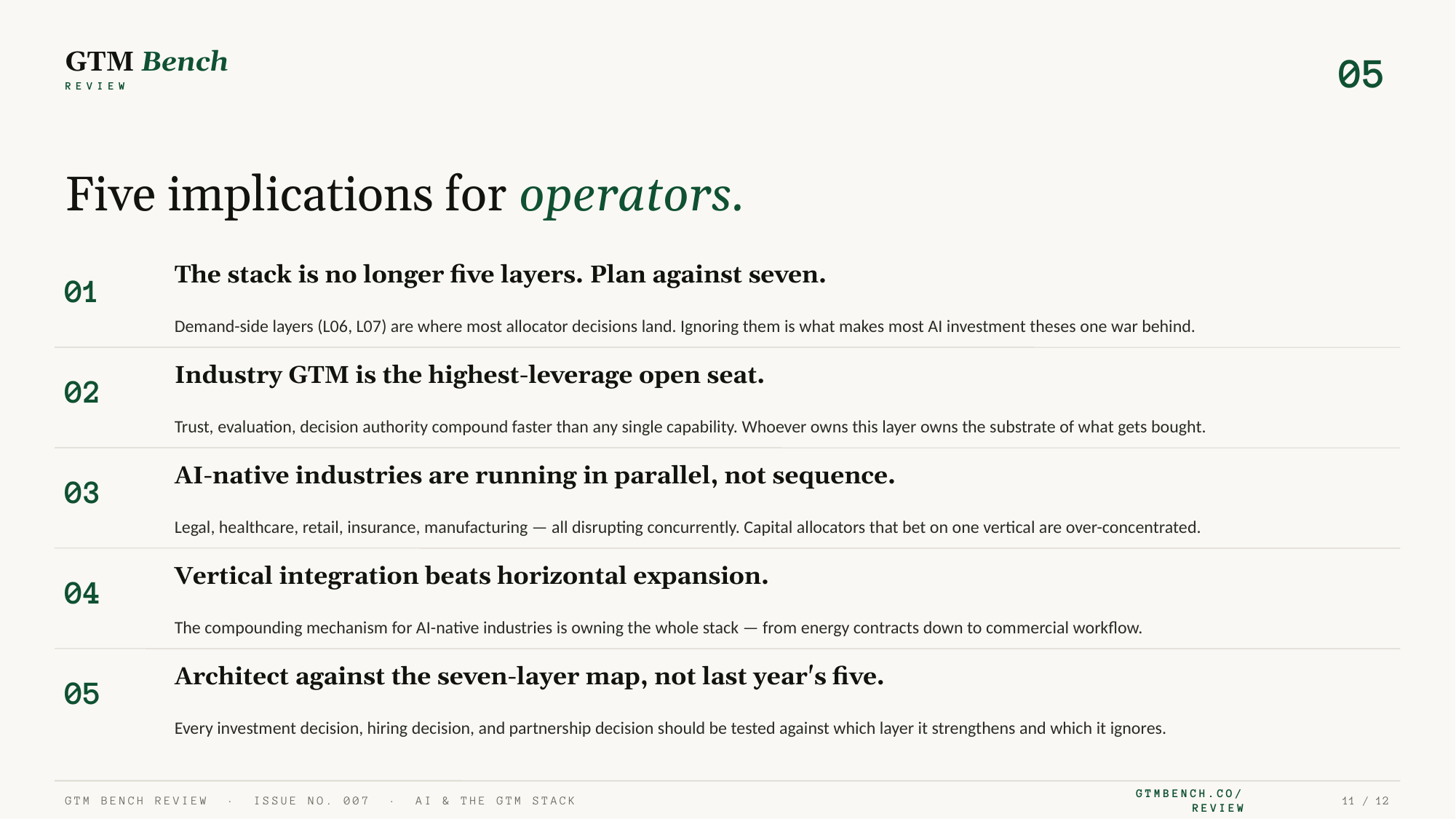

GTM Bench
05
REVIEW
Five implications for operators.
The stack is no longer five layers. Plan against seven.
01
Demand-side layers (L06, L07) are where most allocator decisions land. Ignoring them is what makes most AI investment theses one war behind.

Industry GTM is the highest-leverage open seat.
02
Trust, evaluation, decision authority compound faster than any single capability. Whoever owns this layer owns the substrate of what gets bought.

AI-native industries are running in parallel, not sequence.
03
Legal, healthcare, retail, insurance, manufacturing — all disrupting concurrently. Capital allocators that bet on one vertical are over-concentrated.

Vertical integration beats horizontal expansion.
04
The compounding mechanism for AI-native industries is owning the whole stack — from energy contracts down to commercial workflow.

Architect against the seven-layer map, not last year's five.
05
Every investment decision, hiring decision, and partnership decision should be tested against which layer it strengthens and which it ignores.

GTM BENCH REVIEW  ·  ISSUE NO. 007  ·  AI & THE GTM STACK
GTMBENCH.CO/REVIEW
11 / 12